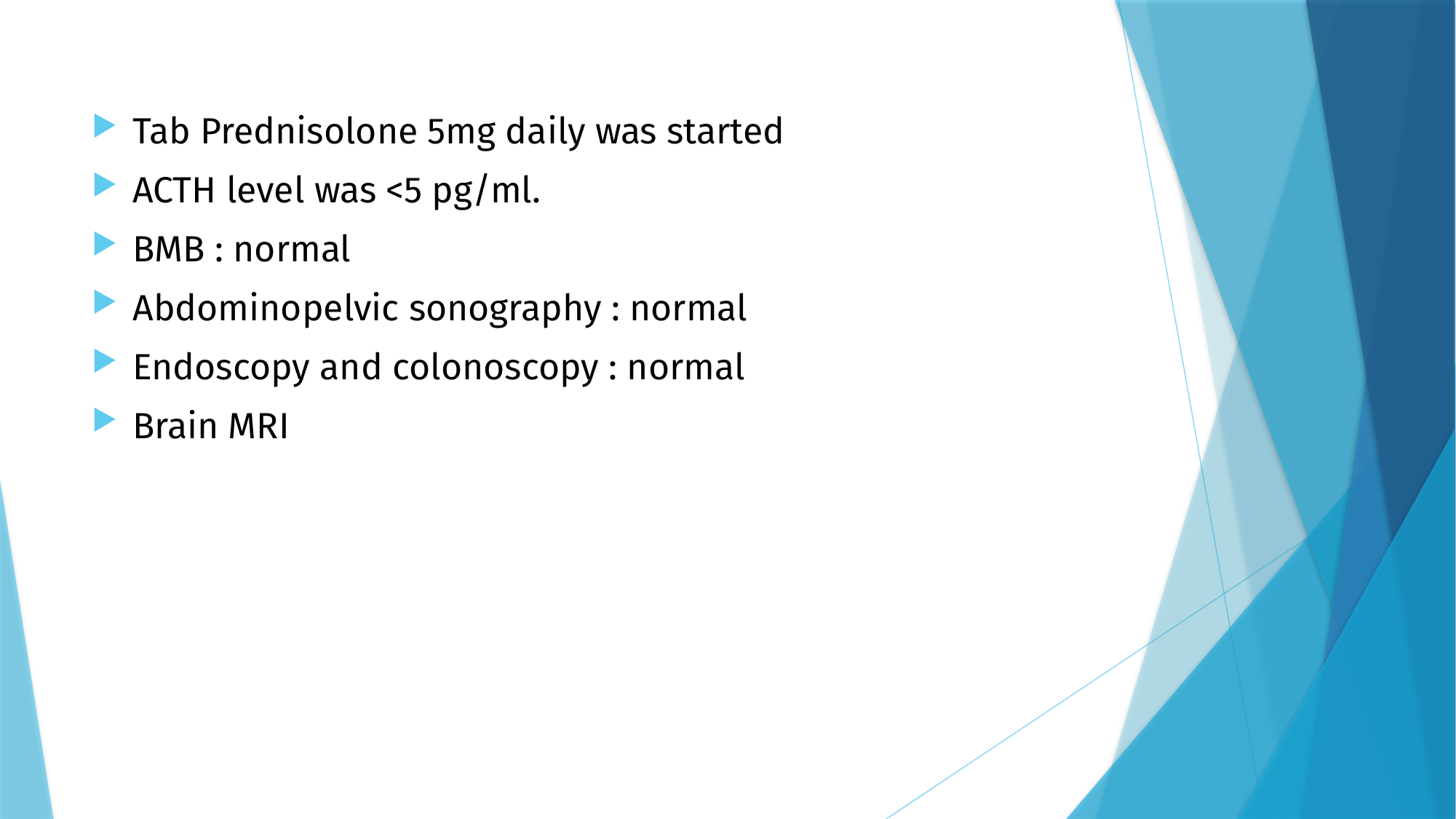

#
Tab Prednisolone 5mg daily was started
ACTH level was <5 pg/ml.
BMB : normal
Abdominopelvic sonography : normal
Endoscopy and colonoscopy : normal
Brain MRI